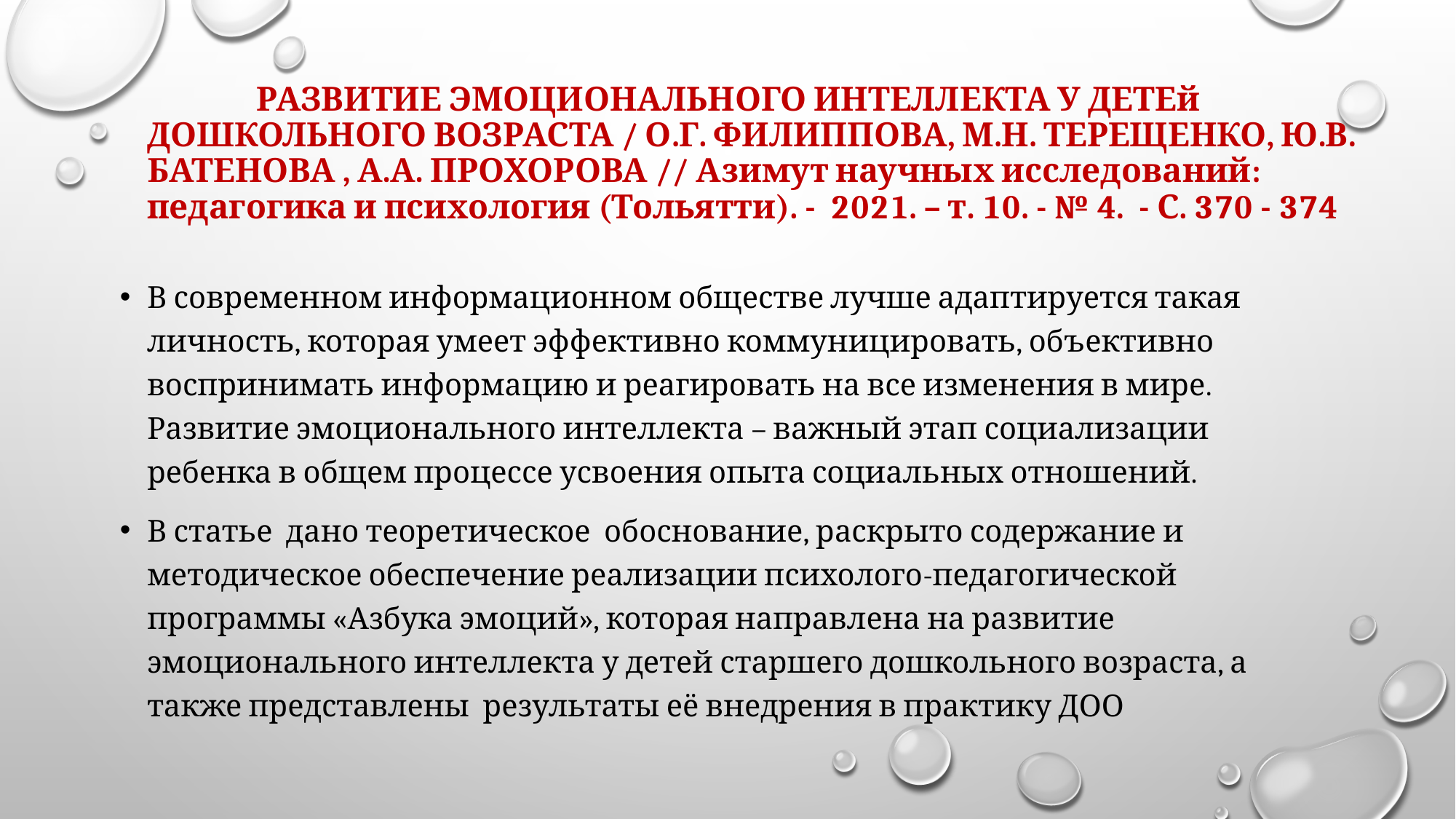

# РАЗВИТИЕ ЭМОЦИОНАЛЬНОГО ИНТЕЛЛЕКТА У ДЕТЕй ДОШКОЛЬНОГО ВОЗРАСТА / О.Г. ФИЛИППОВА, М.Н. ТЕРЕЩЕНКО, Ю.В. БАТЕНОВА , А.А. ПРОХОРОВА // Азимут научных исследований: педагогика и психология (Тольятти). -  2021. – т. 10. - № 4.  - С. 370 - 374
В современном информационном обществе лучше адаптируется такая личность, которая умеет эффективно коммуницировать, объективно воспринимать информацию и реагировать на все изменения в мире. Развитие эмоционального интеллекта – важный этап социализации ребенка в общем процессе усвоения опыта социальных отношений.
В статье  дано теоретическое  обоснование, раскрыто содержание и методическое обеспечение реализации психолого-педагогической программы «Азбука эмоций», которая направлена на развитие эмоционального интеллекта у детей старшего дошкольного возраста, а также представлены  результаты её внедрения в практику ДОО